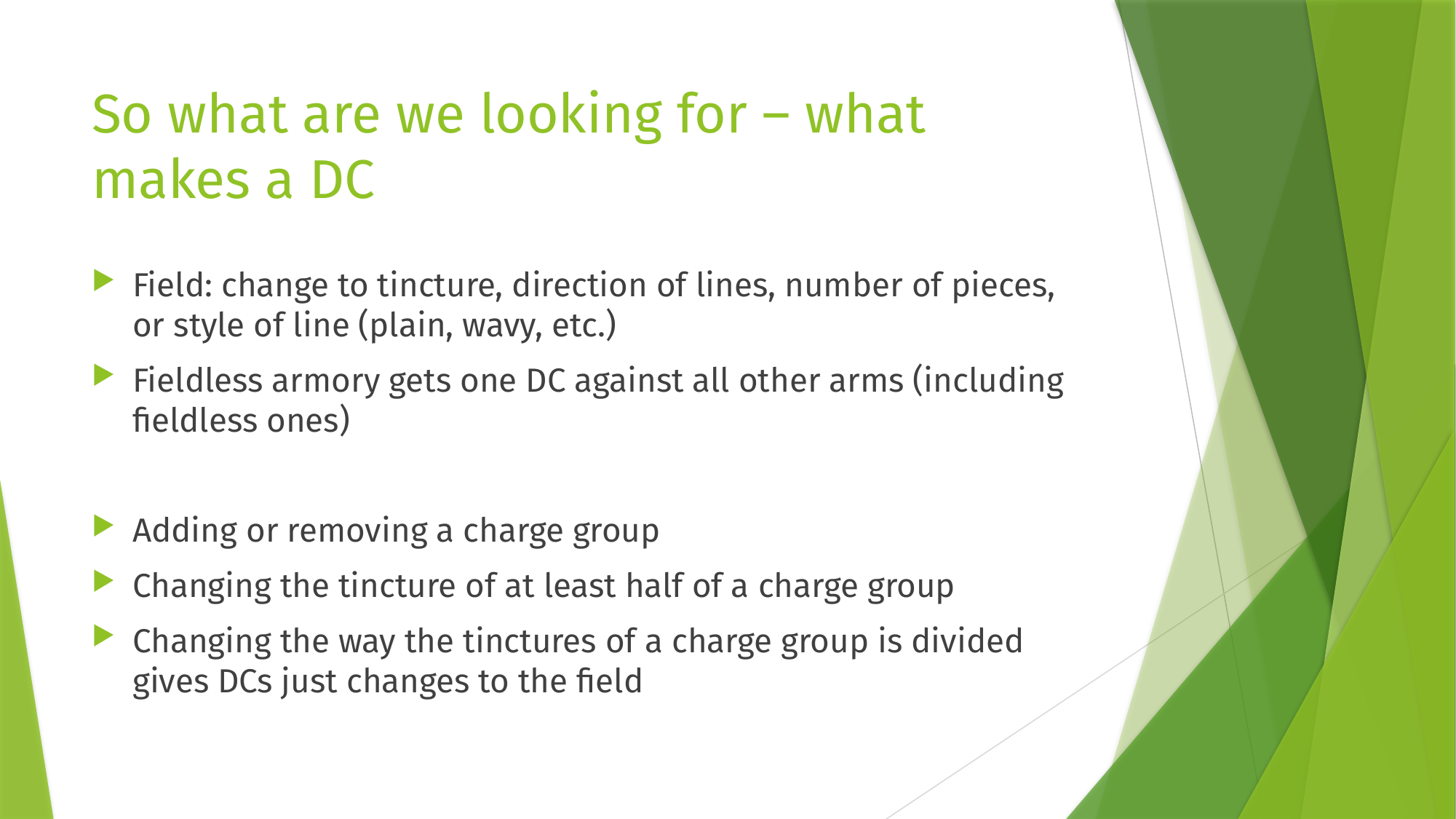

# So what are we looking for – what makes a DC
Field: change to tincture, direction of lines, number of pieces, or style of line (plain, wavy, etc.)
Fieldless armory gets one DC against all other arms (including fieldless ones)

Adding or removing a charge group
Changing the tincture of at least half of a charge group
Changing the way the tinctures of a charge group is divided gives DCs just changes to the field